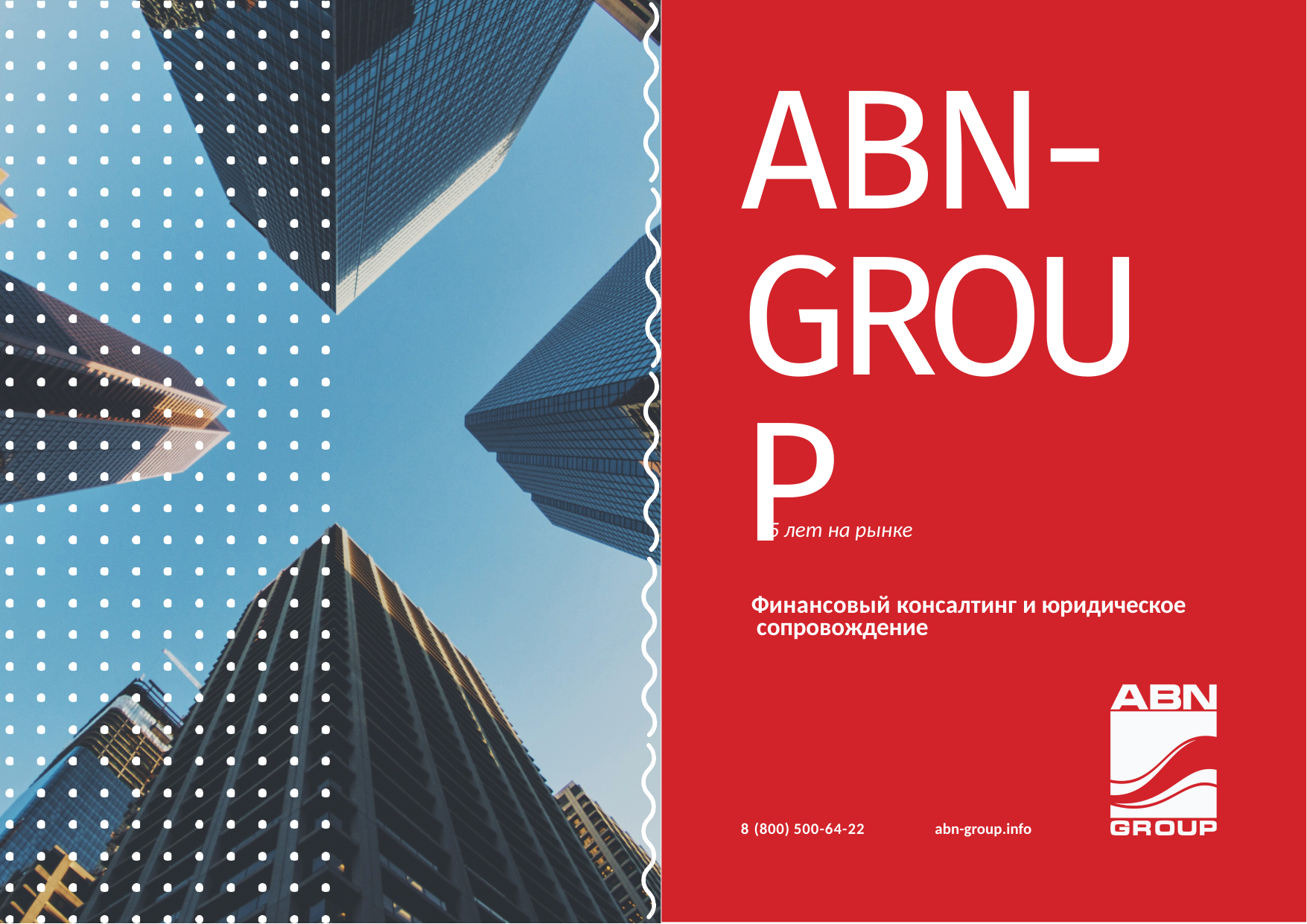

# ABN-  GROUP
Финансовый консалтинг и юридическое  сопровождение

15 лет на рынке

8 (800) 500-64-22
abn-group.info